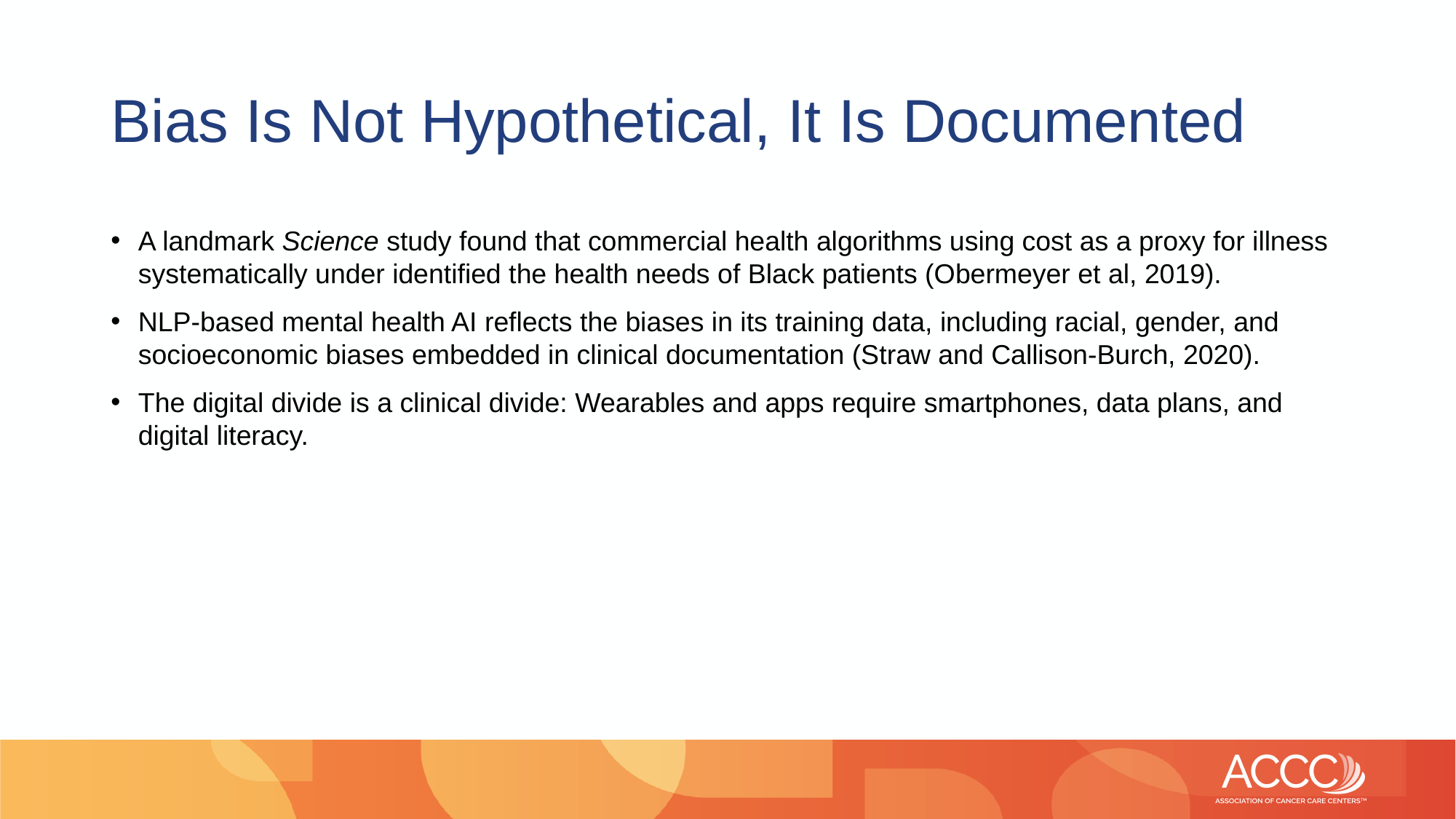

# Bias Is Not Hypothetical, It Is Documented
A landmark Science study found that commercial health algorithms using cost as a proxy for illness systematically under identified the health needs of Black patients (Obermeyer et al, 2019).
NLP-based mental health AI reflects the biases in its training data, including racial, gender, and socioeconomic biases embedded in clinical documentation (Straw and Callison-Burch, 2020).
The digital divide is a clinical divide: Wearables and apps require smartphones, data plans, and digital literacy.